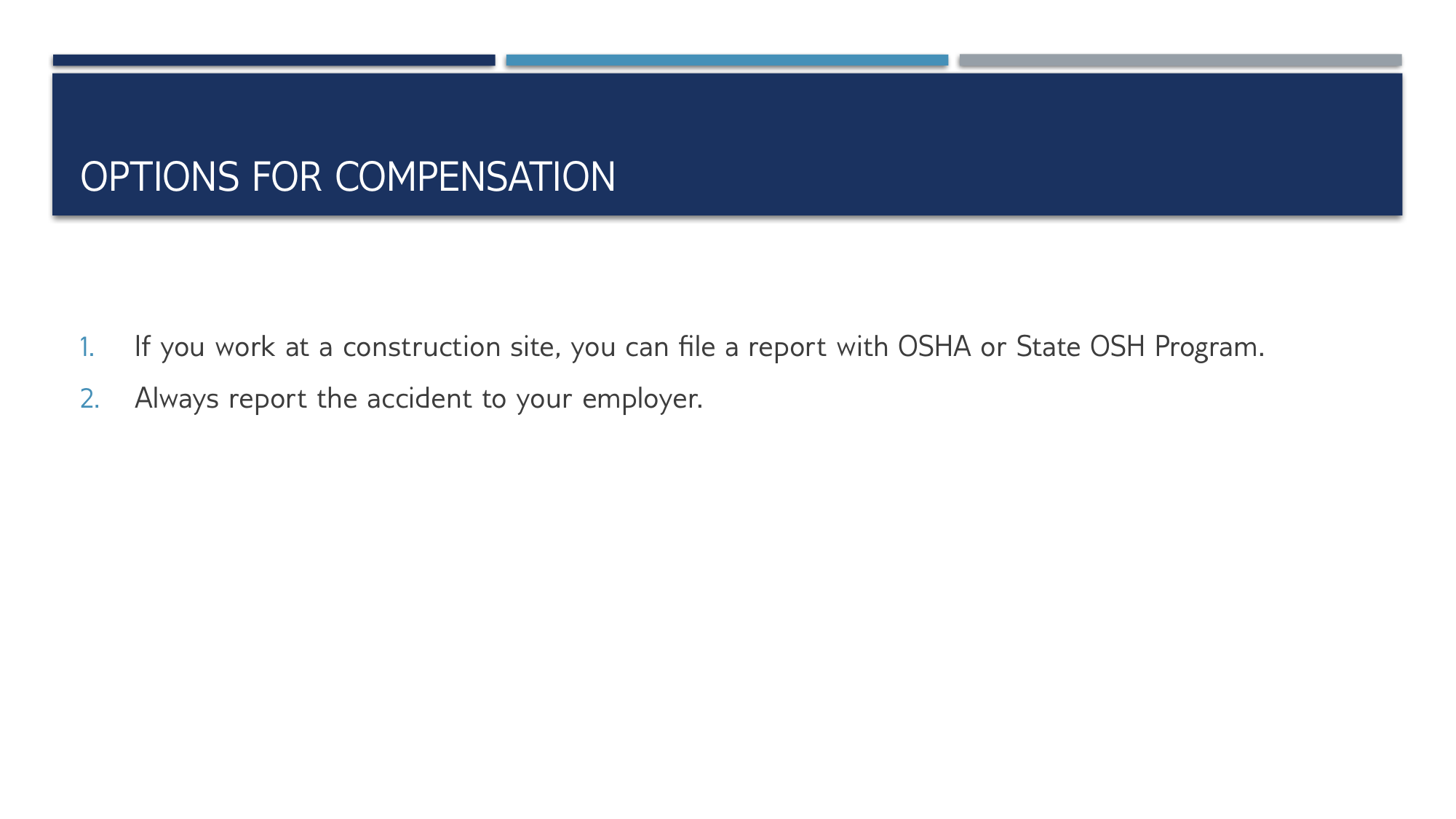

# Options for compensation
If you work at a construction site, you can file a report with OSHA or State OSH Program.
Always report the accident to your employer.